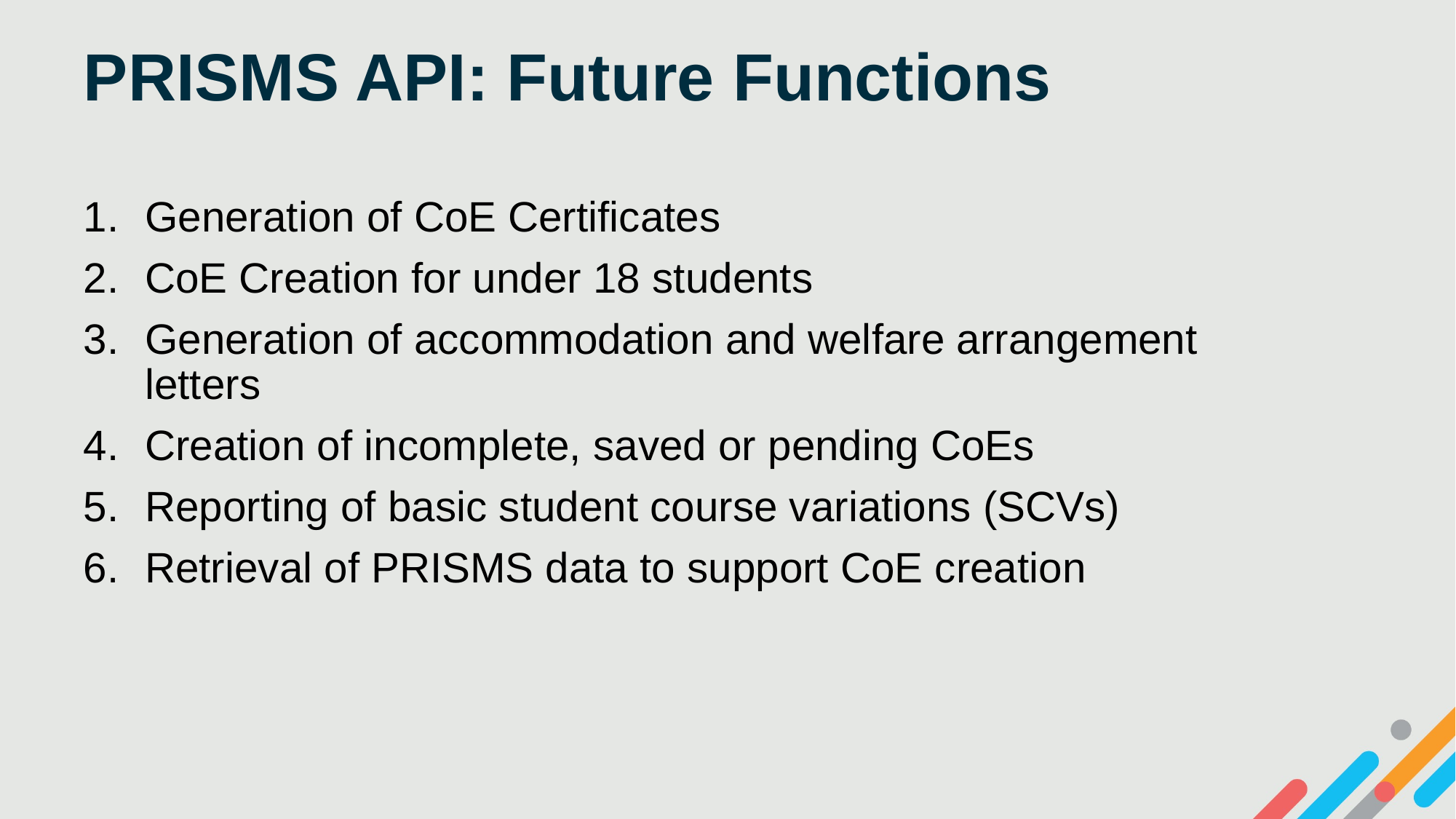

# PRISMS API: Future Functions
Generation of CoE Certificates
CoE Creation for under 18 students
Generation of accommodation and welfare arrangement letters
Creation of incomplete, saved or pending CoEs
Reporting of basic student course variations (SCVs)
Retrieval of PRISMS data to support CoE creation